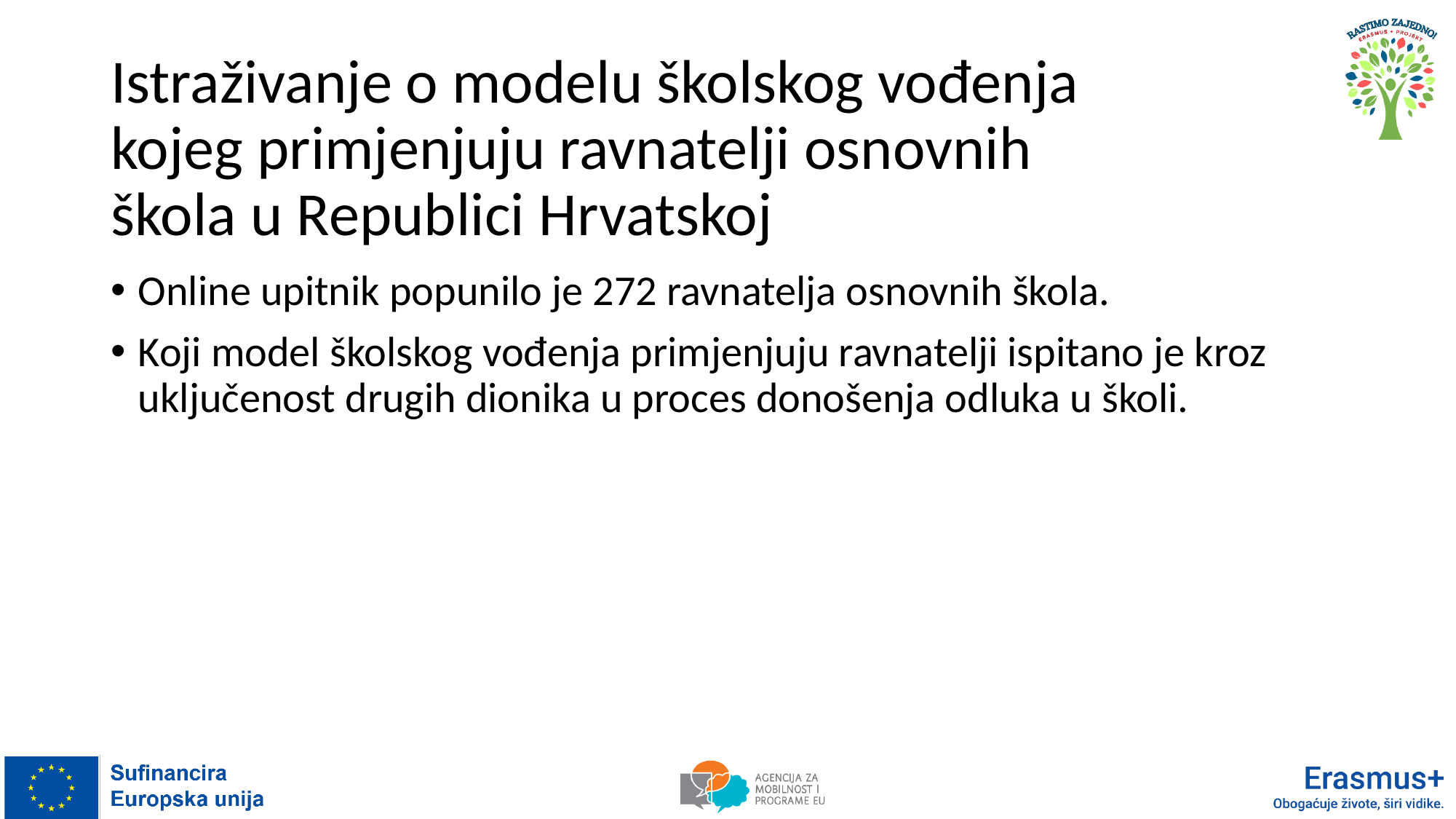

# Istraživanje o modelu školskog vođenja kojeg primjenjuju ravnatelji osnovnih škola u Republici Hrvatskoj
Online upitnik popunilo je 272 ravnatelja osnovnih škola.
Koji model školskog vođenja primjenjuju ravnatelji ispitano je kroz uključenost drugih dionika u proces donošenja odluka u školi.